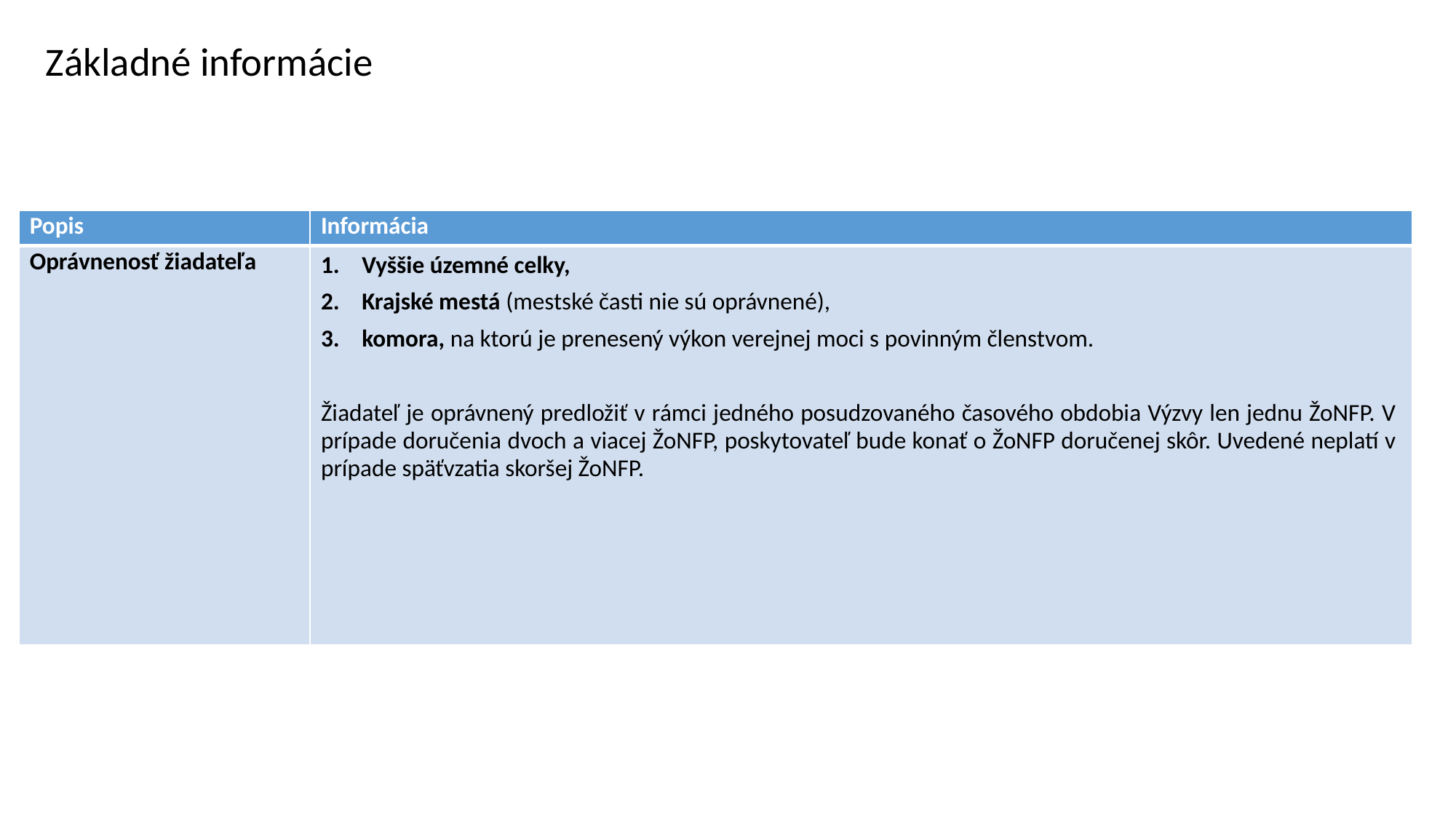

# Základné informácie
| Popis | Informácia |
| --- | --- |
| Oprávnenosť žiadateľa | Vyššie územné celky, Krajské mestá (mestské časti nie sú oprávnené), komora, na ktorú je prenesený výkon verejnej moci s povinným členstvom. Žiadateľ je oprávnený predložiť v rámci jedného posudzovaného časového obdobia Výzvy len jednu ŽoNFP. V prípade doručenia dvoch a viacej ŽoNFP, poskytovateľ bude konať o ŽoNFP doručenej skôr. Uvedené neplatí v prípade späťvzatia skoršej ŽoNFP. |